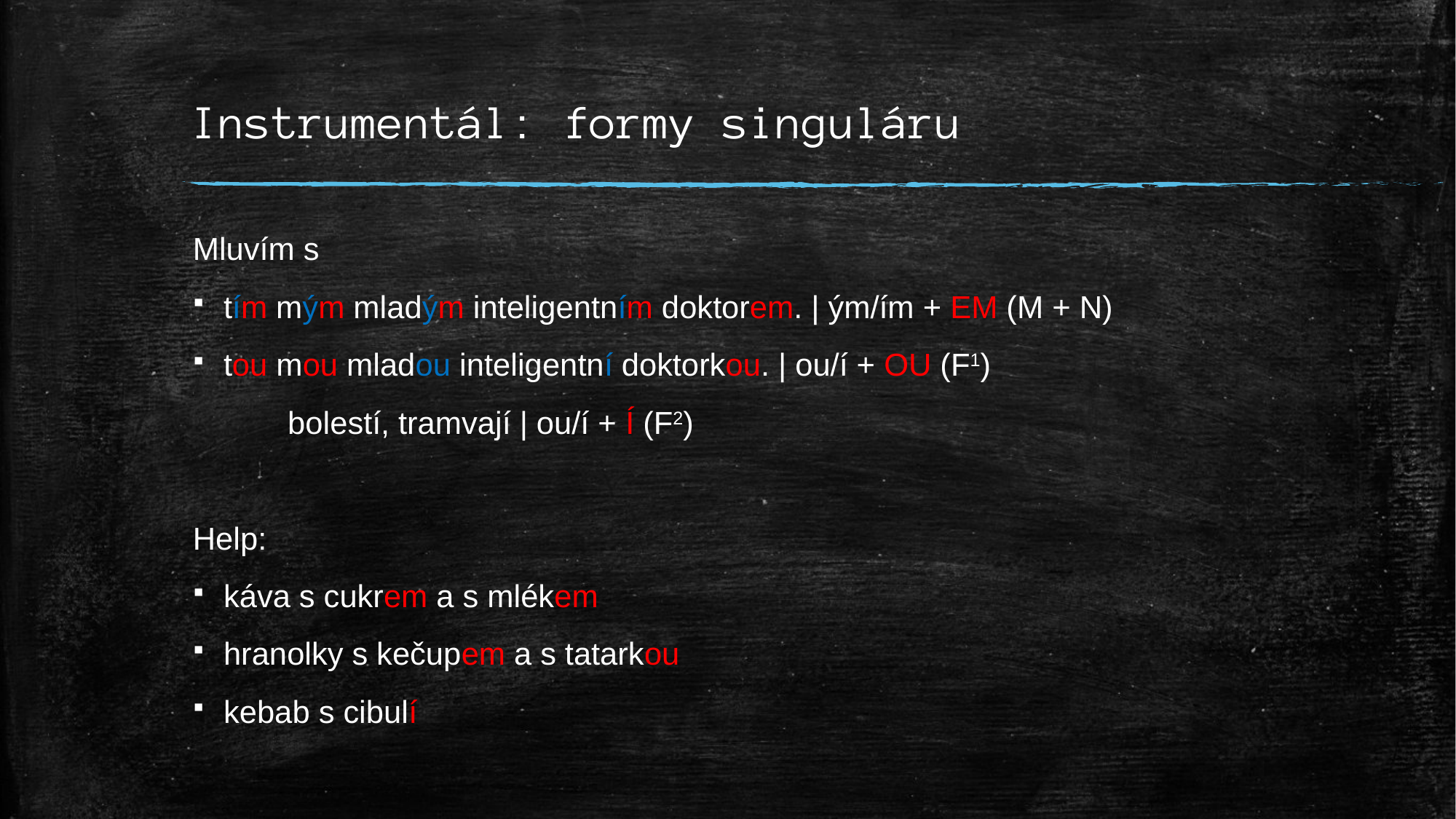

# Instrumentál: formy singuláru
Mluvím s
tím mým mladým inteligentním doktorem. | ým/ím + EM (M + N)
tou mou mladou inteligentní doktorkou. | ou/í + OU (F1)
				bolestí, tramvají | ou/í + Í (F2)

Help:
káva s cukrem a s mlékem
hranolky s kečupem a s tatarkou
kebab s cibulí